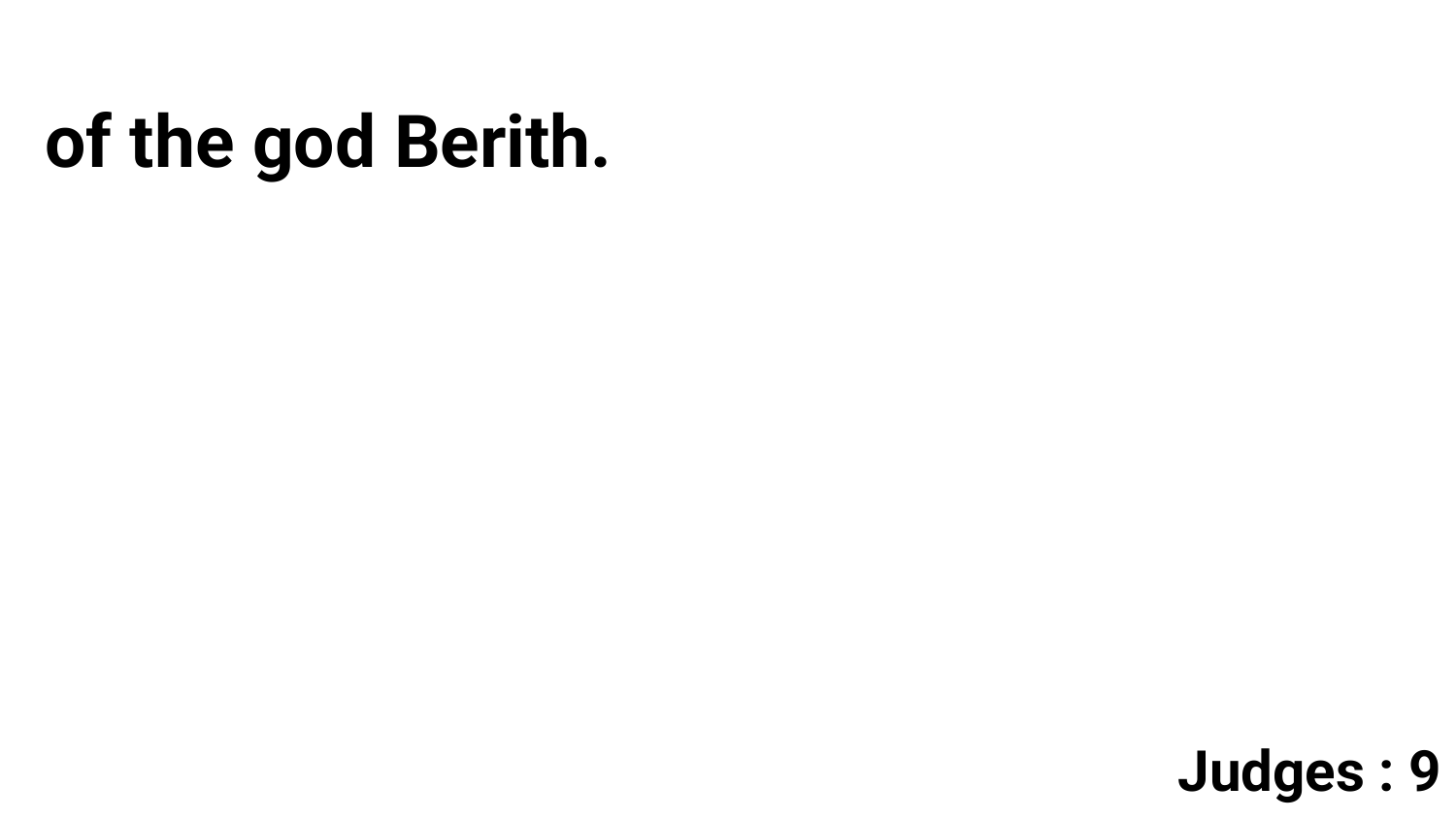

of the god Berith.
Judges : 9